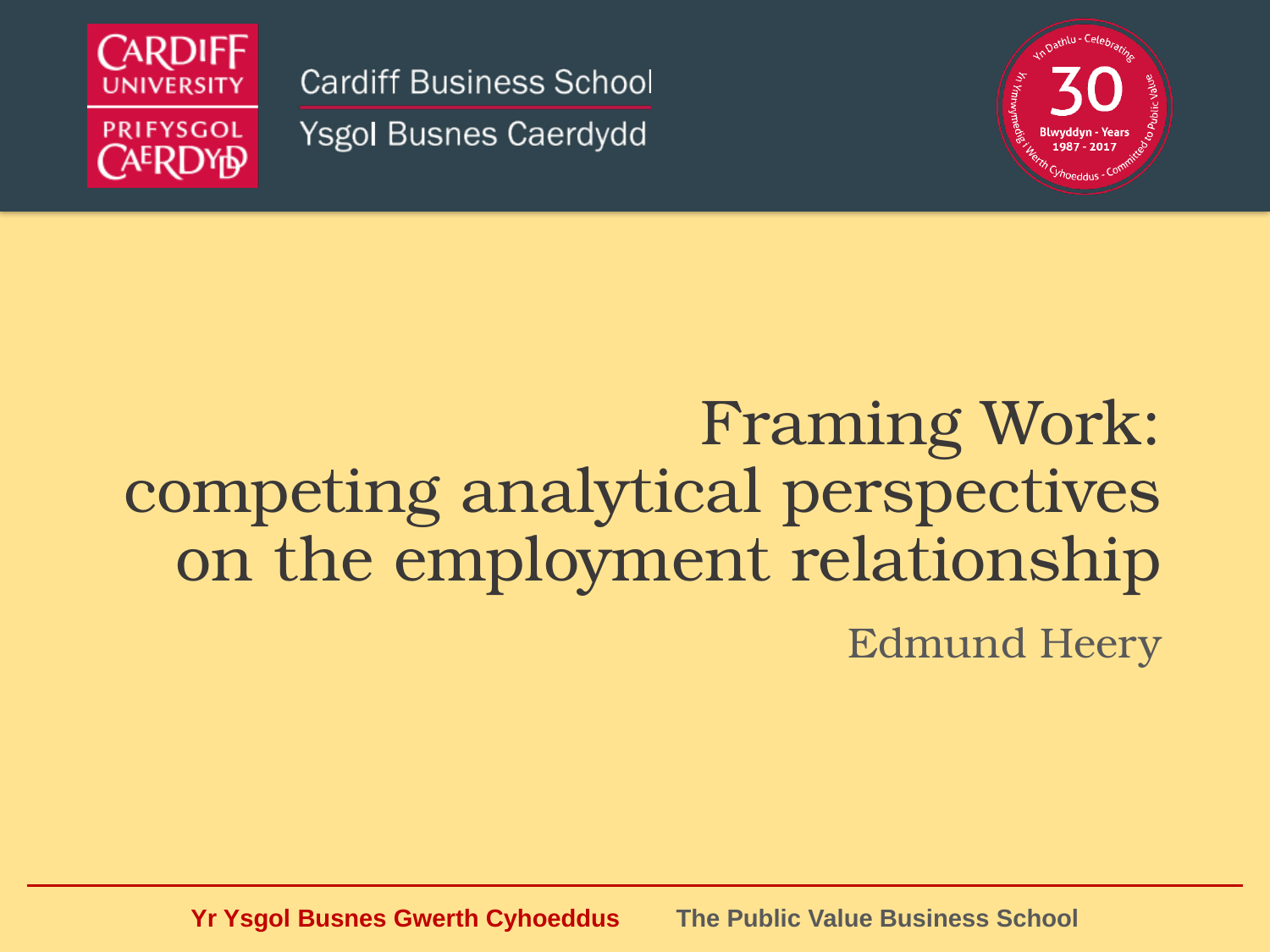

# Framing Work: competing analytical perspectives on the employment relationship
Edmund Heery